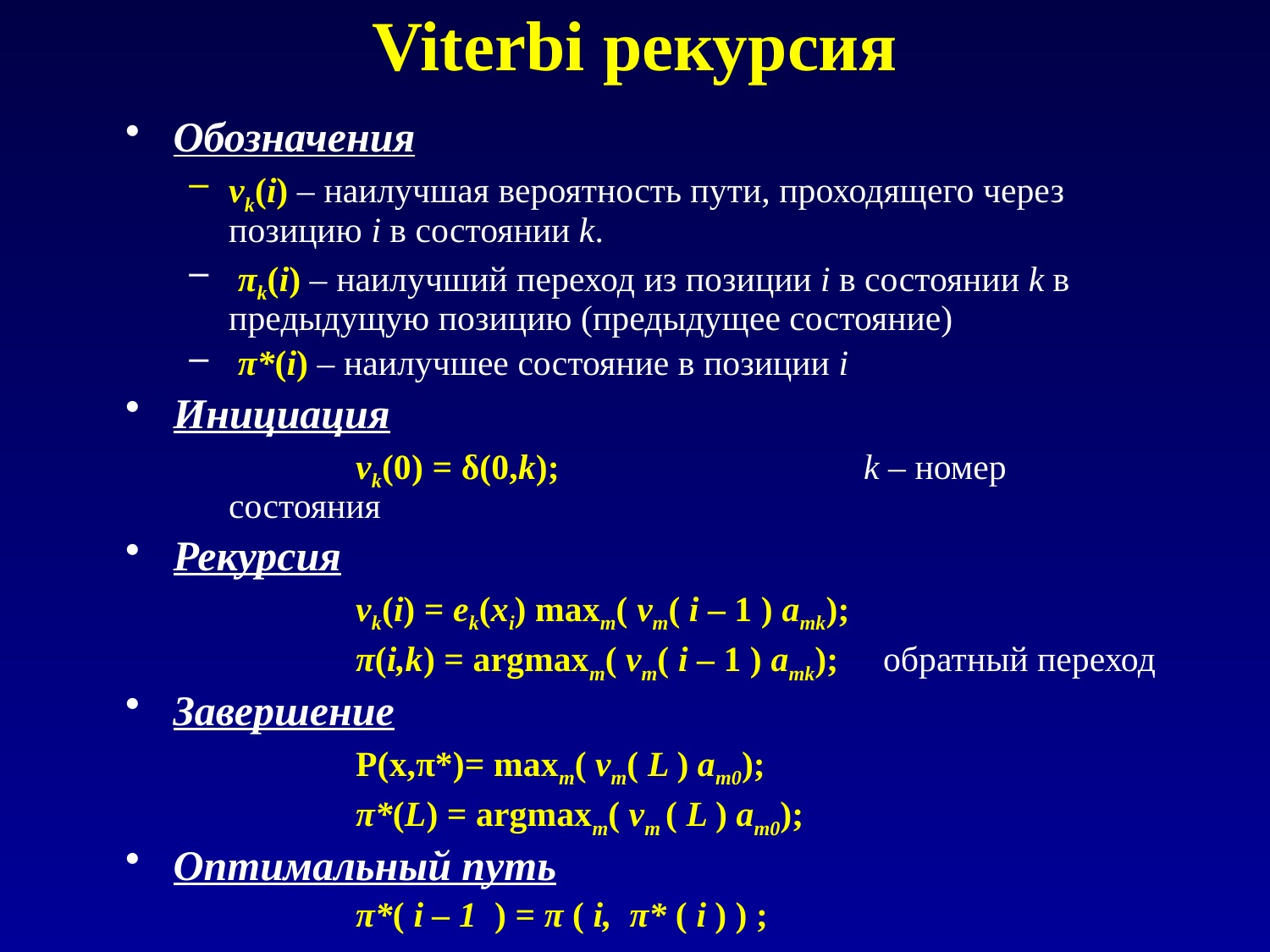

# Viterbi рекурсия
Обозначения
vk(i) – наилучшая вероятность пути, проходящего через позицию i в состоянии k.
 πk(i) – наилучший переход из позиции i в состоянии k в предыдущую позицию (предыдущее состояние)
 π*(i) – наилучшее состояние в позиции i
Инициация
		vk(0) = δ(0,k);    			k – номер состояния
Рекурсия
		vk(i) = ek(xi) maxm( vm( i – 1 ) amk);
		π(i,k) = argmaxm( vm( i – 1 ) amk);     обратный переход
Завершение
		P(x,π*)= maxm( vm( L ) am0);
		π*(L) = argmaxm( vm ( L ) am0);
Оптимальный путь
		π*( i – 1  ) = π ( i,  π* ( i ) ) ;